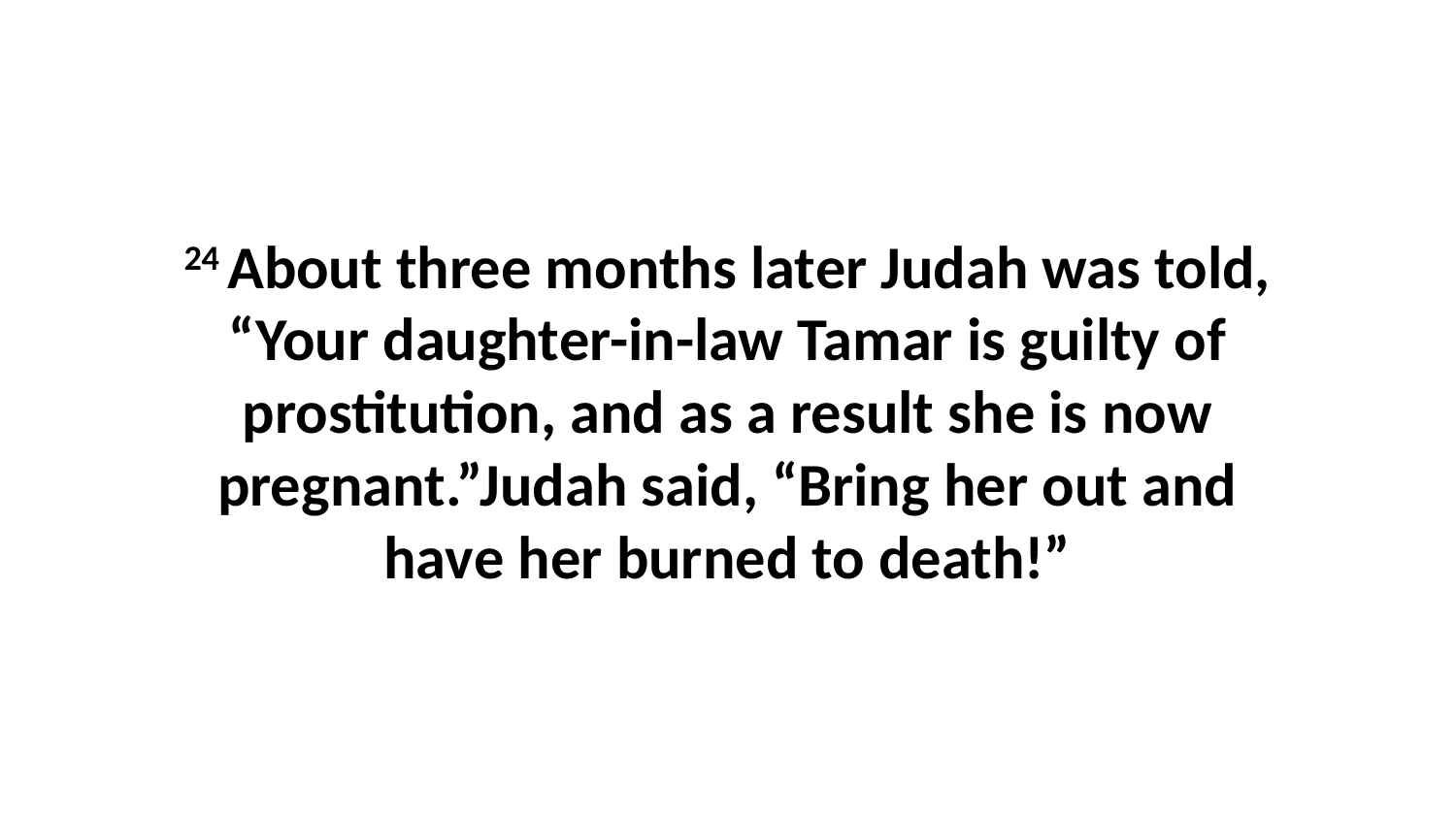

24 About three months later Judah was told, “Your daughter-in-law Tamar is guilty of prostitution, and as a result she is now pregnant.”Judah said, “Bring her out and have her burned to death!”